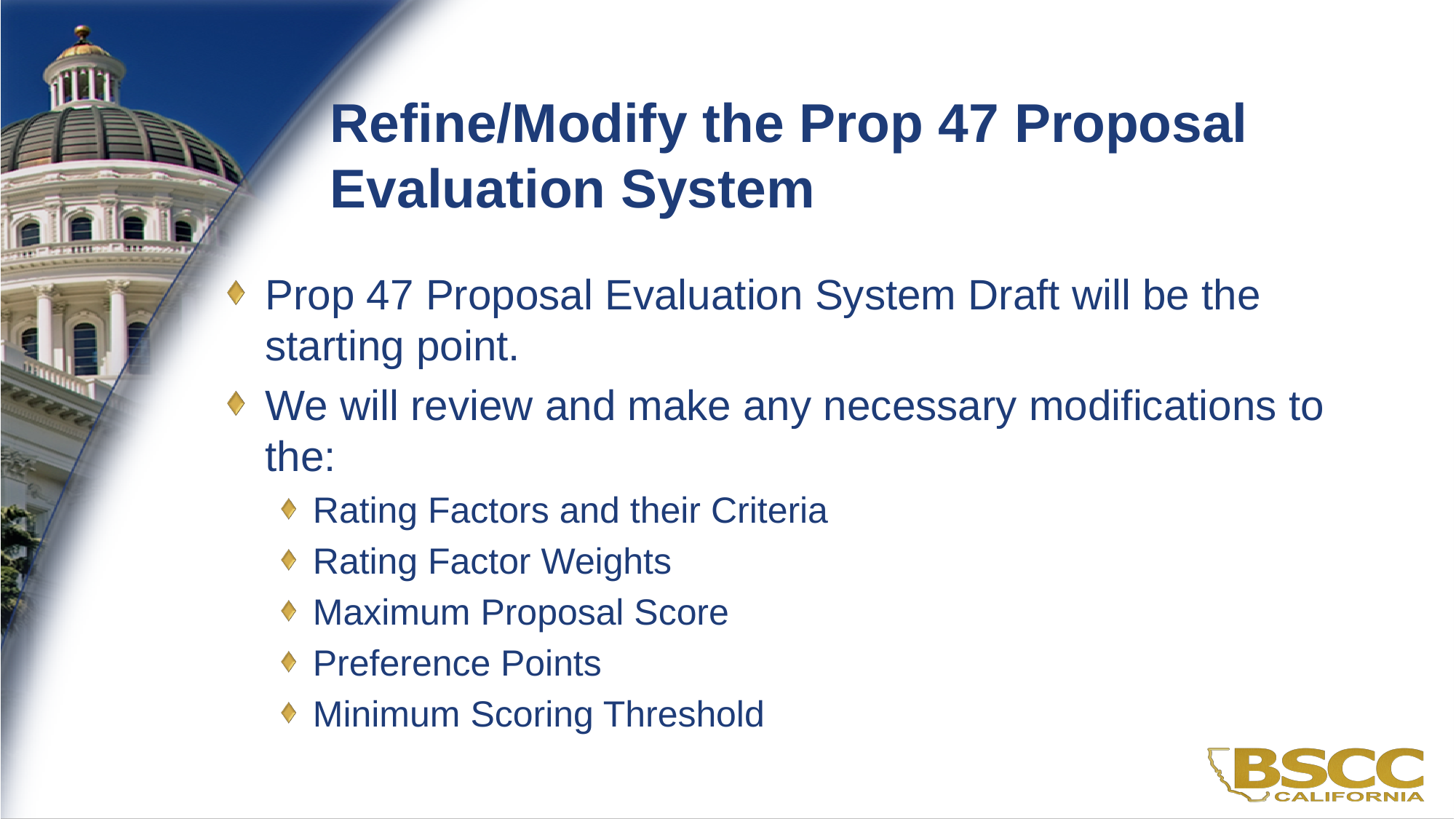

# Refine/Modify the Prop 47 Proposal Evaluation System
Prop 47 Proposal Evaluation System Draft will be the starting point.
We will review and make any necessary modifications to the:
Rating Factors and their Criteria
Rating Factor Weights
Maximum Proposal Score
Preference Points
Minimum Scoring Threshold